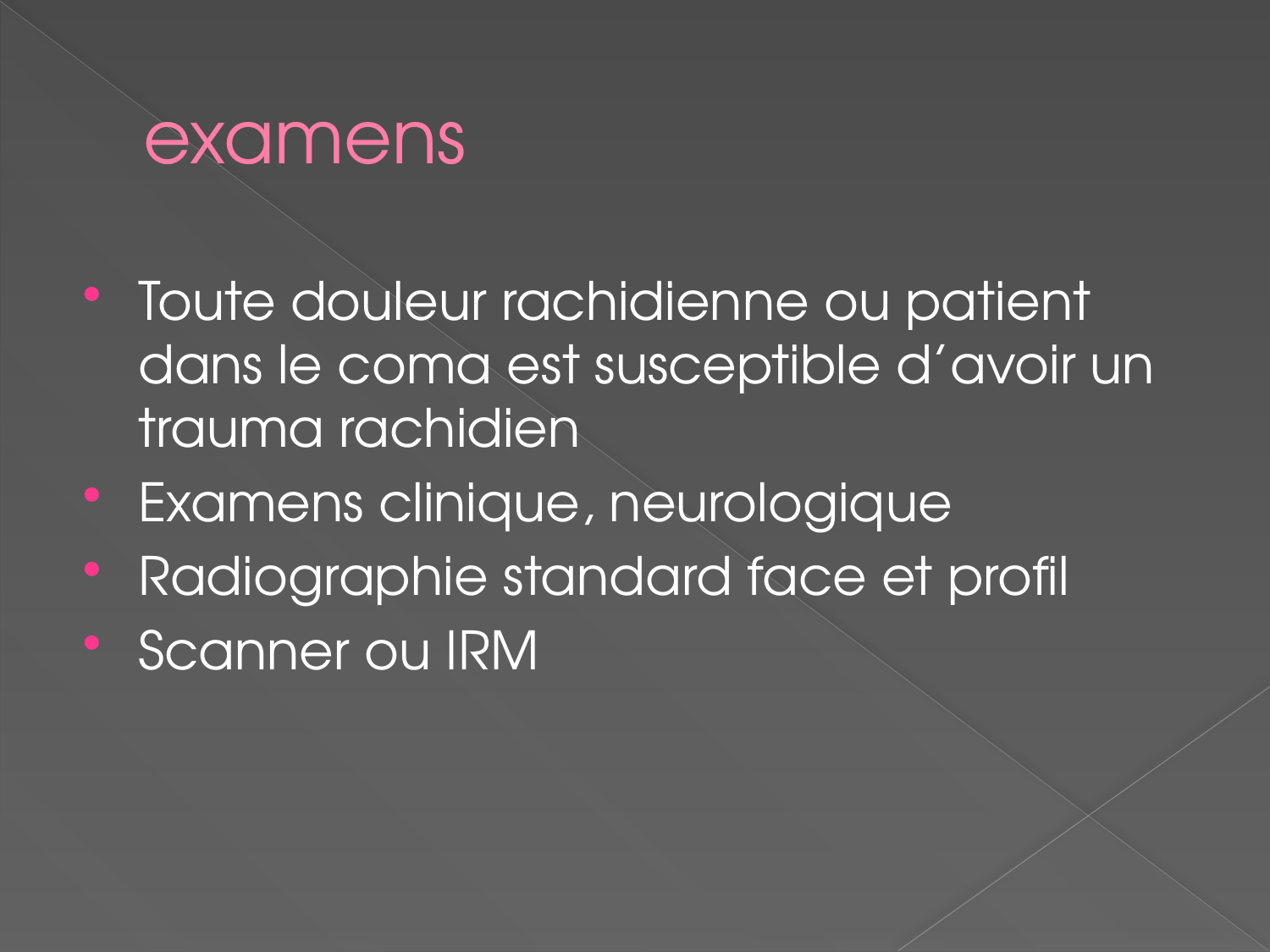

# examens
Toute douleur rachidienne ou patient dans le coma est susceptible d’avoir un trauma rachidien
Examens clinique, neurologique
Radiographie standard face et profil
Scanner ou IRM